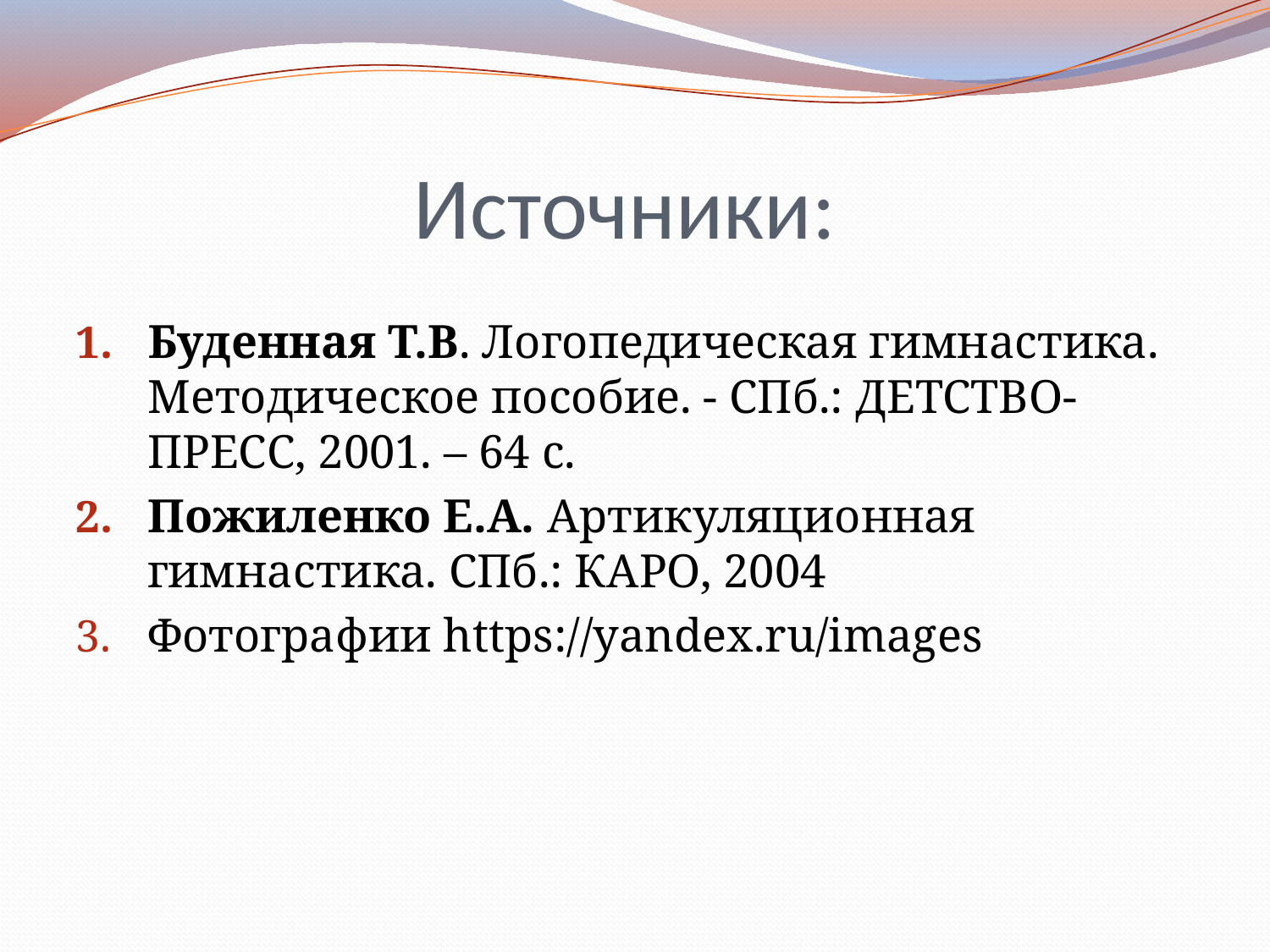

# Источники:
Буденная Т.В. Логопедическая гимнастика. Методическое пособие. - СПб.: ДЕТСТВО-ПРЕСС, 2001. – 64 с.
Пожиленко Е.А. Артикуляционная гимнастика. СПб.: КАРО, 2004
Фотографии https://yandex.ru/images